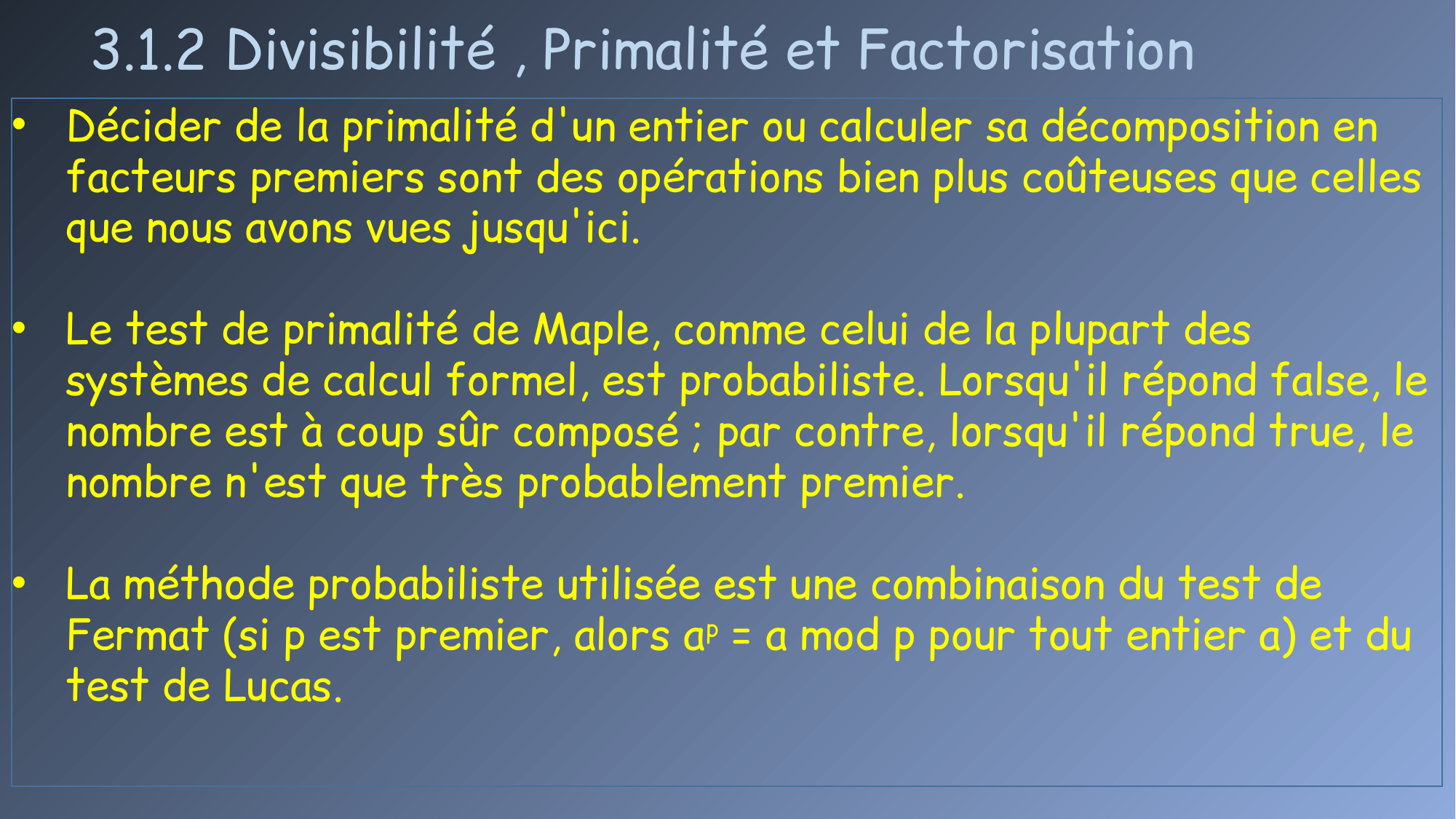

# 3.1.2 Divisibilité , Primalité et Factorisation
Décider de la primalité d'un entier ou calculer sa décomposition en facteurs premiers sont des opérations bien plus coûteuses que celles que nous avons vues jusqu'ici.

Le test de primalité de Maple, comme celui de la plupart des systèmes de calcul formel, est probabiliste. Lorsqu'il répond false, le nombre est à coup sûr composé ; par contre, lorsqu'il répond true, le nombre n'est que très probablement premier.

La méthode probabiliste utilisée est une combinaison du test de Fermat (si p est premier, alors ap = a mod p pour tout entier a) et du test de Lucas.